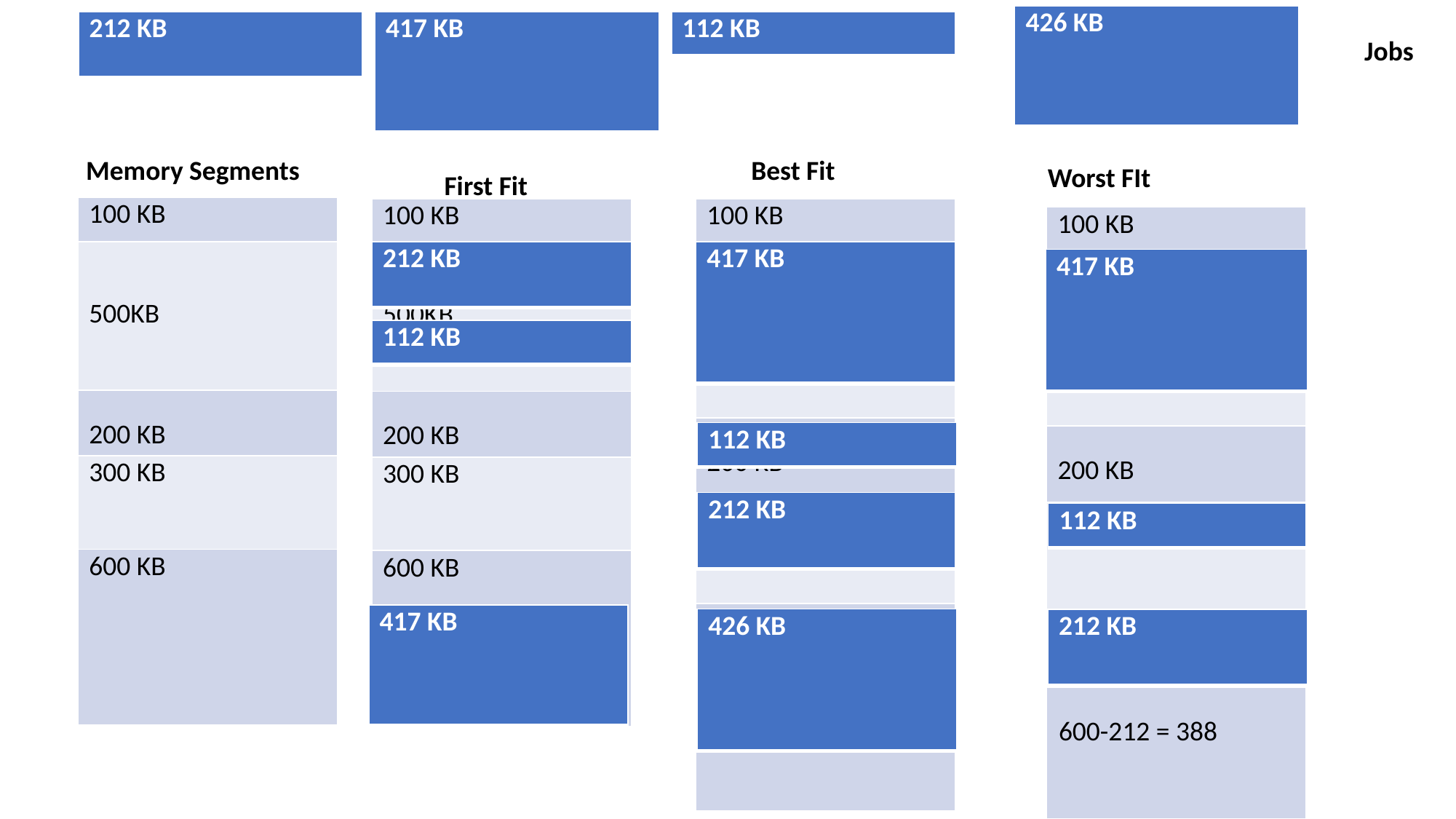

| 426 KB |
| --- |
| 212 KB |
| --- |
| 417 KB |
| --- |
| 112 KB |
| --- |
Jobs
Memory Segments
Best Fit
Worst FIt
First Fit
| 100 KB |
| --- |
| 500KB |
| 200 KB |
| 300 KB |
| 600 KB |
| 100 KB |
| --- |
| 500KB |
| 200 KB |
| 300 KB |
| 600 KB 600-417 = 183 KB |
| 100 KB |
| --- |
| 500KB |
| 200 KB |
| 300 KB |
| 600 KB |
| 100 KB |
| --- |
| 500KB |
| 200 KB |
| 300 KB |
| 600 KB |
| 417 KB |
| --- |
| 212 KB |
| --- |
| 417 KB |
| --- |
| 112 KB |
| --- |
500 – 212 = 288 KB
| 112 KB |
| --- |
| 212 KB |
| --- |
| 112 KB |
| --- |
| 417 KB |
| --- |
| 426 KB |
| --- |
| 212 KB |
| --- |
600-212 = 388